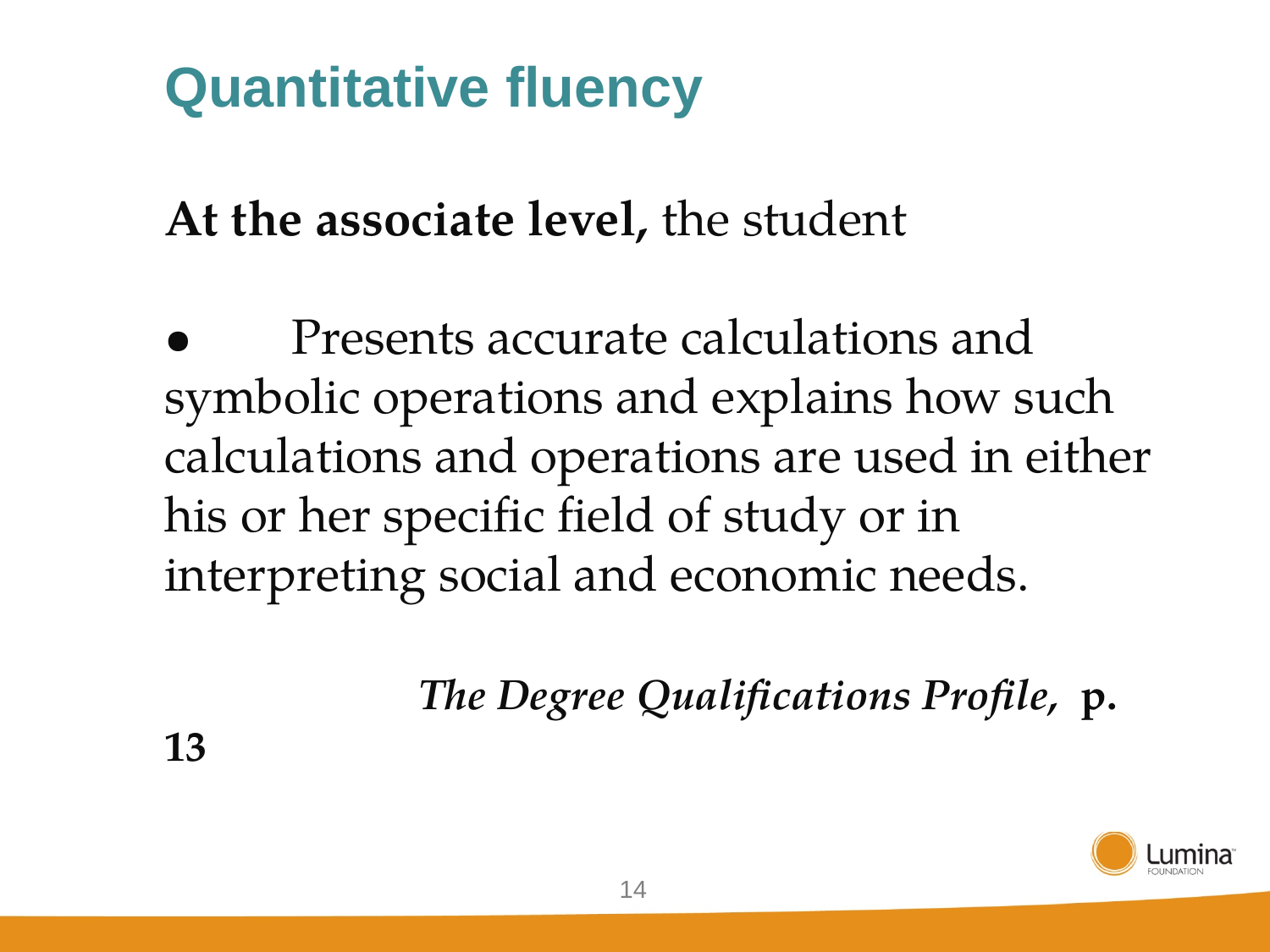

# Quantitative fluency At the associate level, the student •	Presents accurate calculations and symbolic operations and explains how such calculations and operations are used in either his or her specific field of study or in interpreting social and economic needs. The Degree Qualifications Profile,  p. 13
14